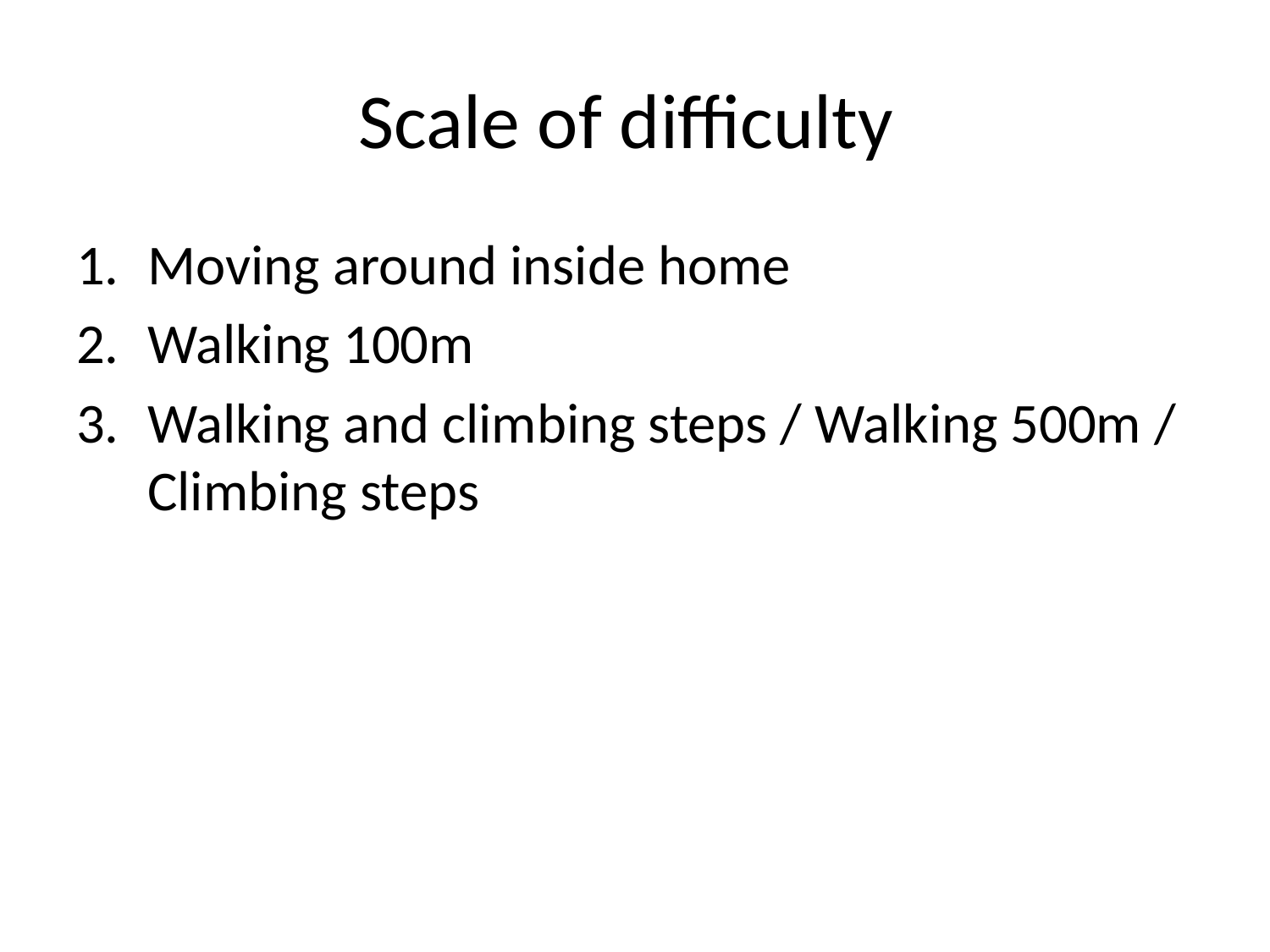

# Scale of difficulty
Moving around inside home
Walking 100m
Walking and climbing steps / Walking 500m / Climbing steps